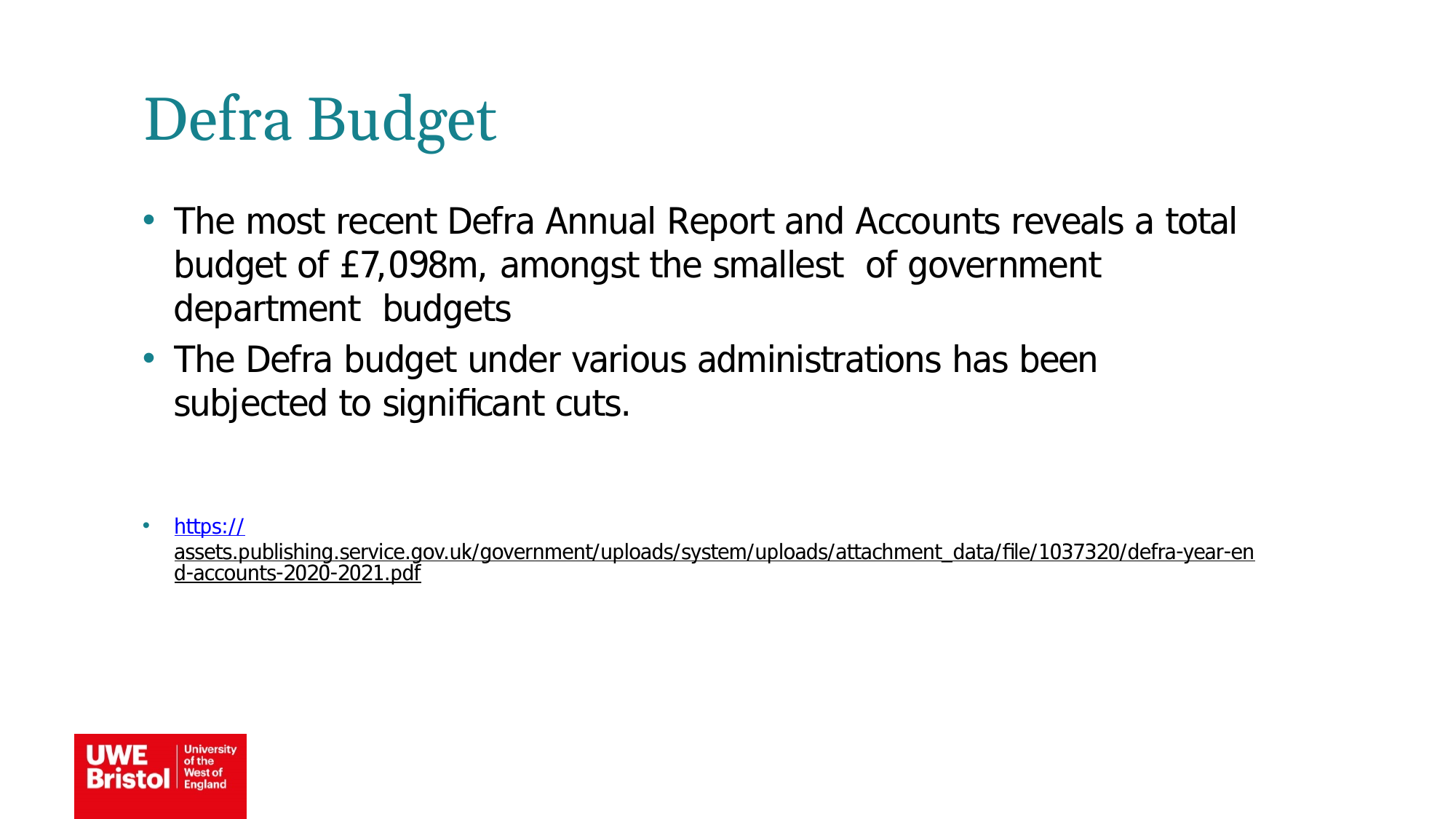

Defra Budget
The most recent Defra Annual Report and Accounts reveals a total budget of £7,098m, amongst the smallest  of government department  budgets
The Defra budget under various administrations has been subjected to significant cuts.

https://assets.publishing.service.gov.uk/government/uploads/system/uploads/attachment_data/file/1037320/defra-year-end-accounts-2020-2021.pdf